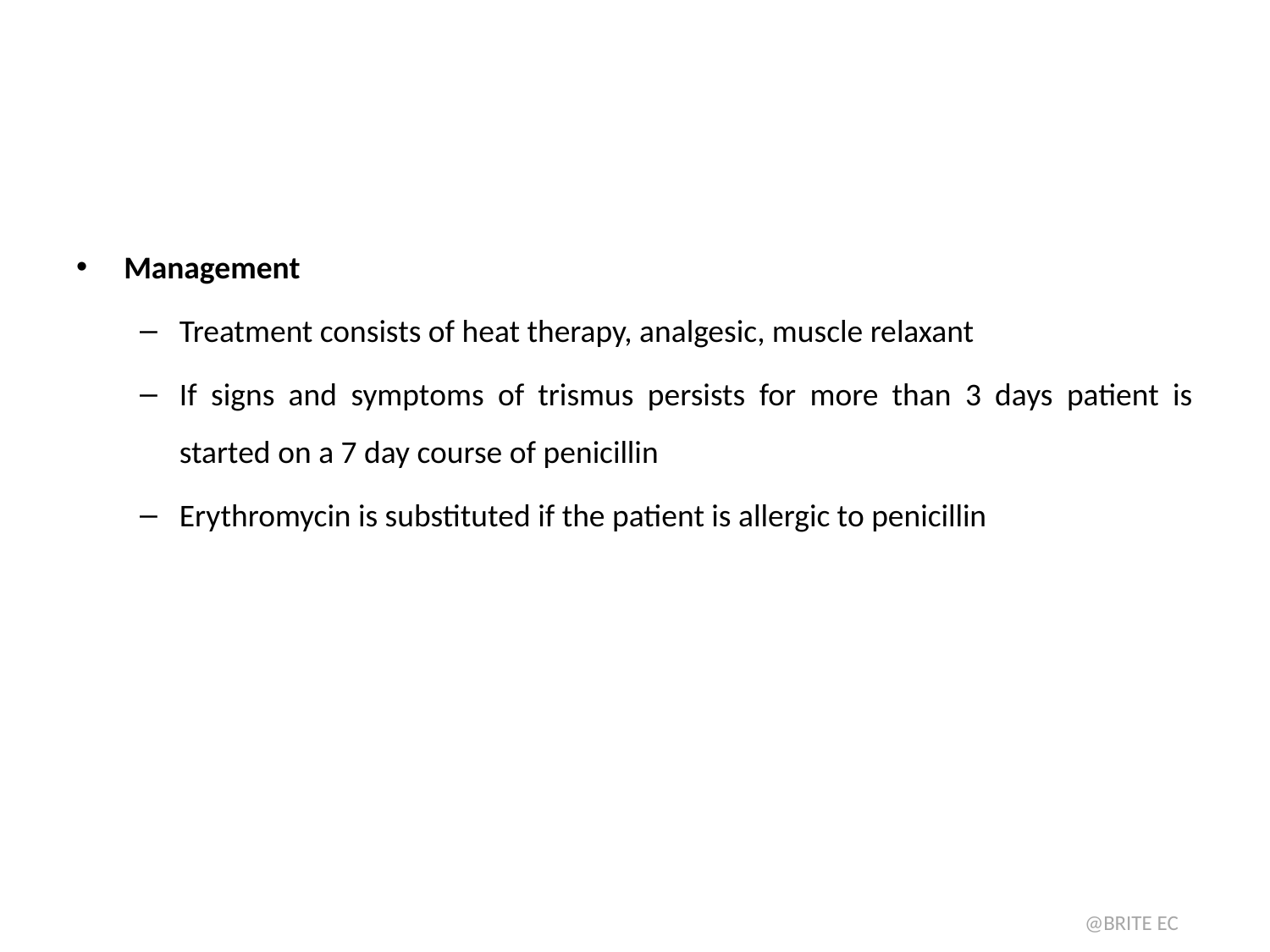

#
Management
Treatment consists of heat therapy, analgesic, muscle relaxant
If signs and symptoms of trismus persists for more than 3 days patient is started on a 7 day course of penicillin
Erythromycin is substituted if the patient is allergic to penicillin